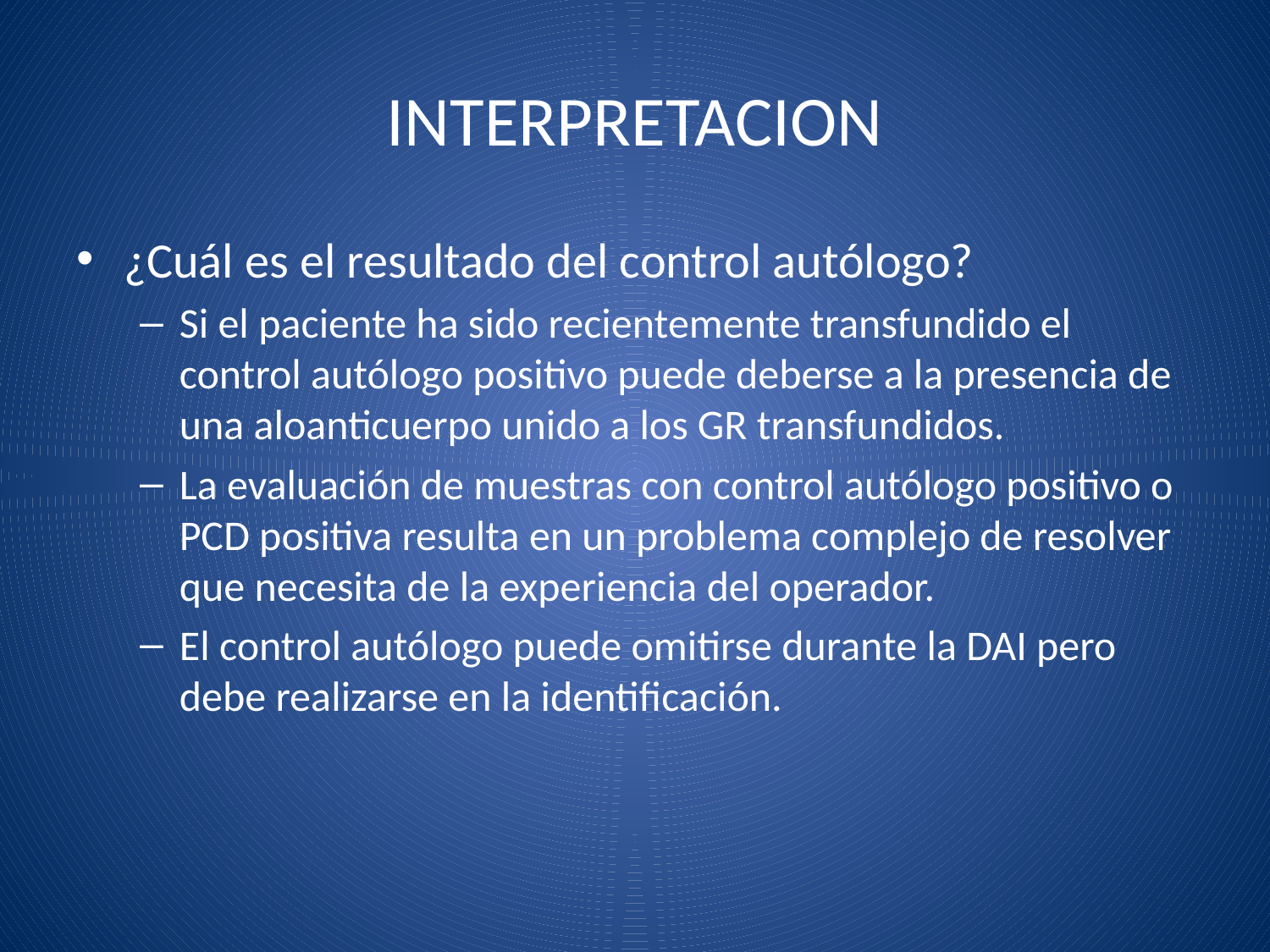

# INTERPRETACION
¿Cuál es el resultado del control autólogo?
Si el paciente ha sido recientemente transfundido el control autólogo positivo puede deberse a la presencia de una aloanticuerpo unido a los GR transfundidos.
La evaluación de muestras con control autólogo positivo o PCD positiva resulta en un problema complejo de resolver que necesita de la experiencia del operador.
El control autólogo puede omitirse durante la DAI pero debe realizarse en la identificación.